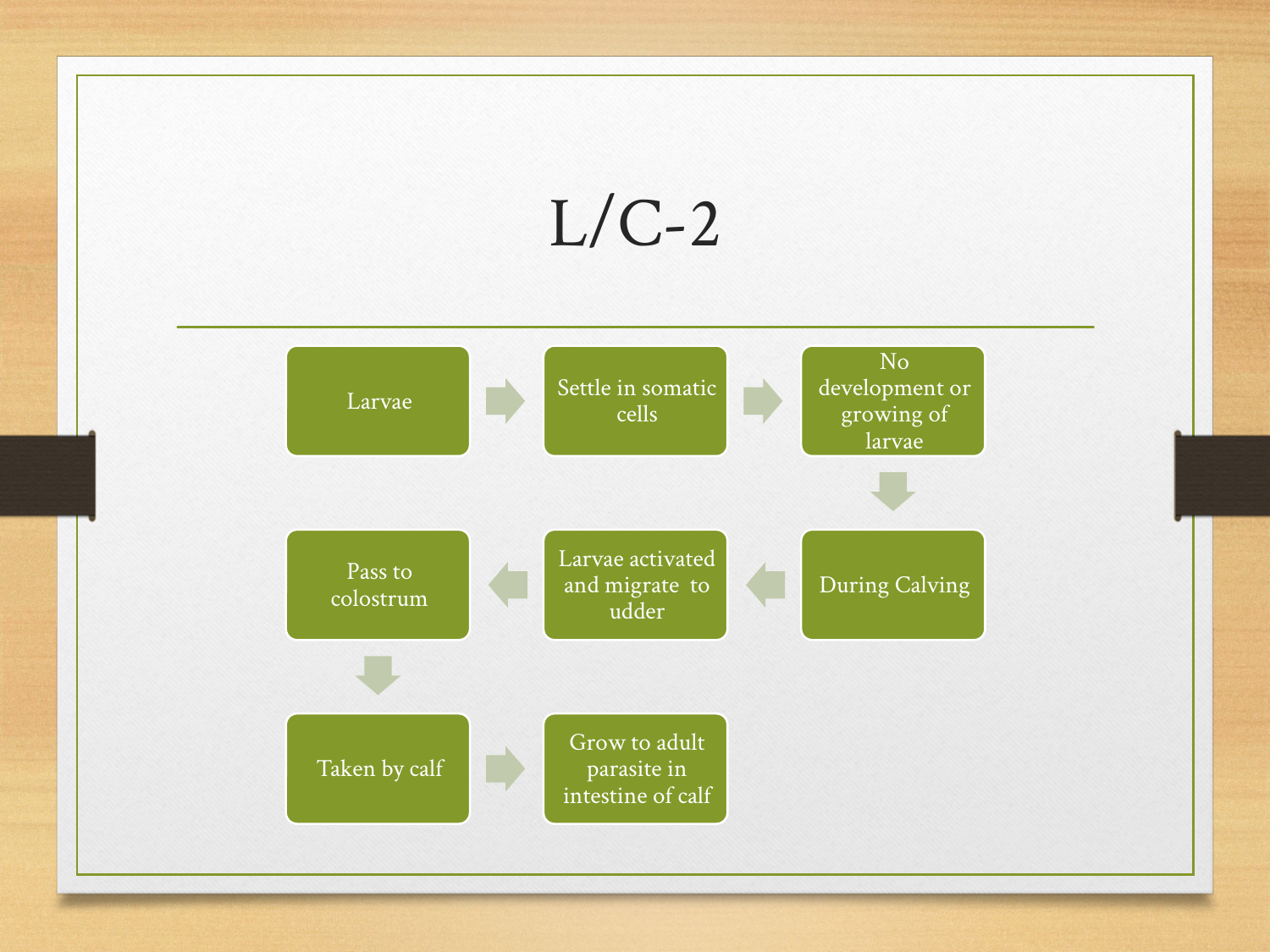

# L/C-2
Larvae

Settle in somatic cells

No development or growing of larvae

During Calving

Larvae activated and migrate  to udder

Pass to colostrum

Taken by calf

Grow to adult parasite in intestine of calf